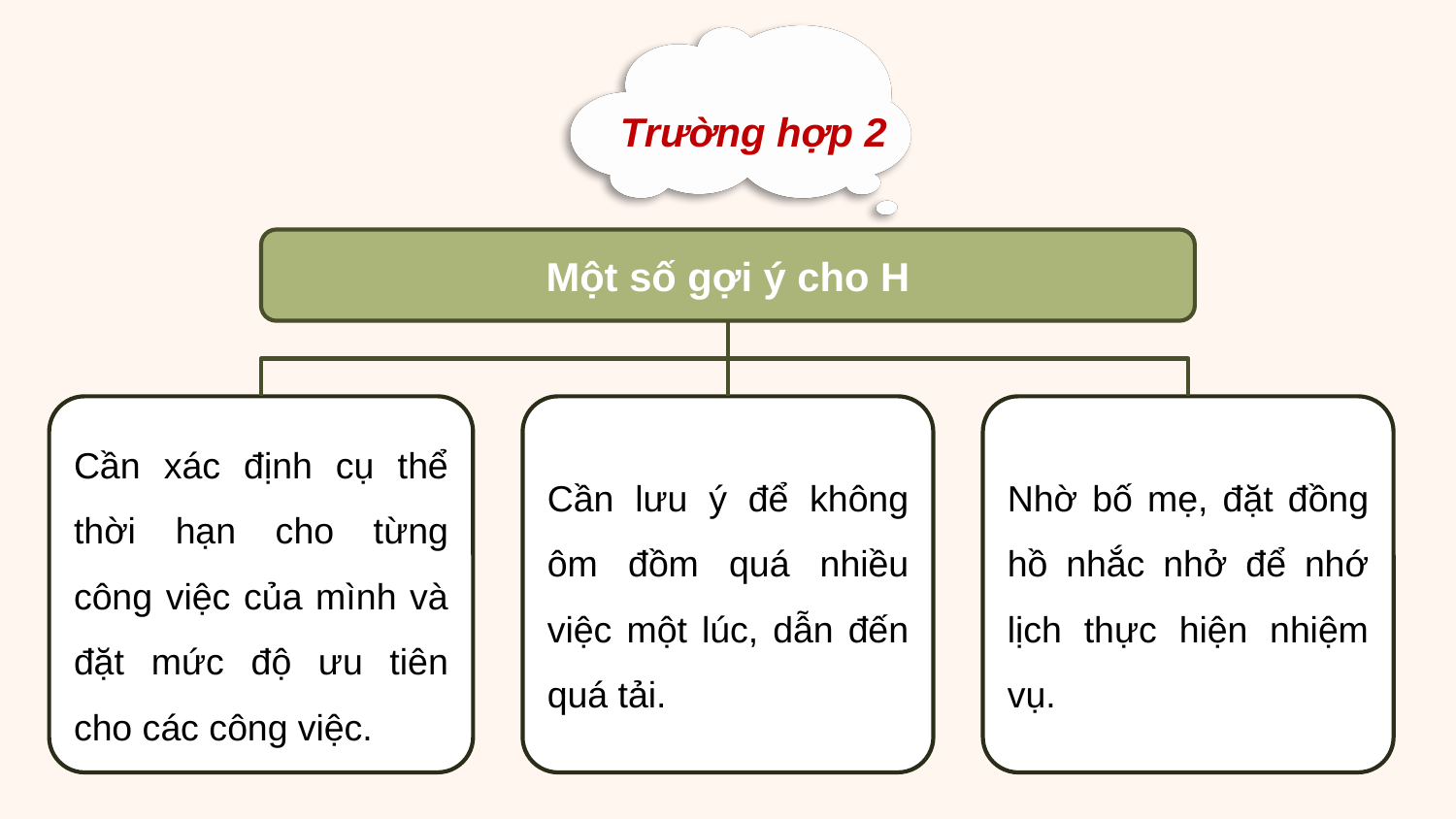

Trường hợp 2
Một số gợi ý cho H
Nhờ bố mẹ, đặt đồng hồ nhắc nhở để nhớ lịch thực hiện nhiệm vụ.
Cần xác định cụ thể thời hạn cho từng công việc của mình và đặt mức độ ưu tiên cho các công việc.
Cần lưu ý để không ôm đồm quá nhiều việc một lúc, dẫn đến quá tải.